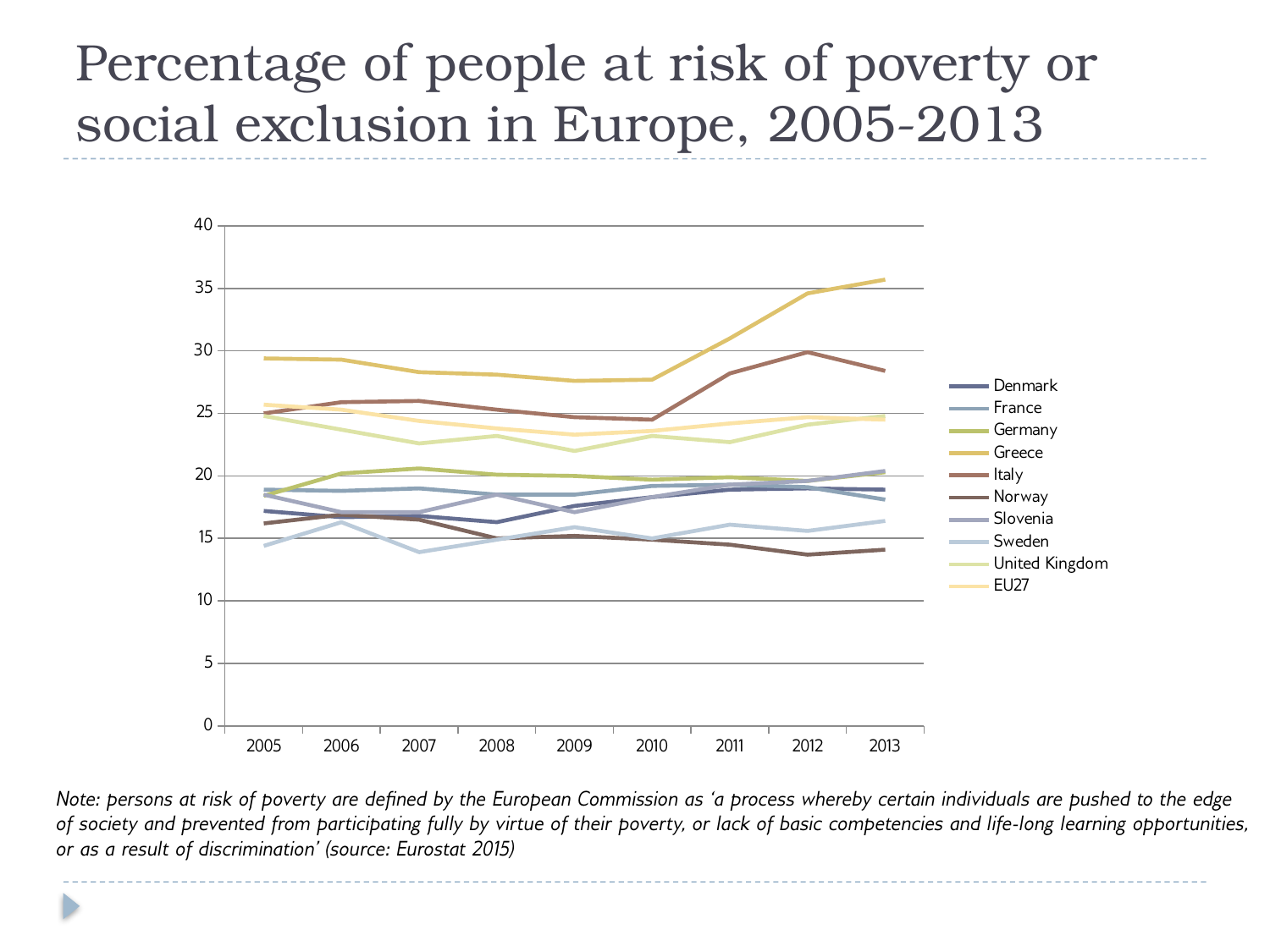

# Percentage of people at risk of poverty or social exclusion in Europe, 2005-2013

### Chart

| Category | Denmark | France | Germany | Greece | Italy | Norway | Slovenia | Sweden | United Kingdom | EU27 |
|---|---|---|---|---|---|---|---|---|---|---|
| 2005 | 17.2 | 18.9 | 18.4 | 29.4 | 25.0 | 16.2 | 18.5 | 14.4 | 24.8 | 25.7 |
| 2006 | 16.7 | 18.8 | 20.2 | 29.3 | 25.9 | 16.9 | 17.1 | 16.3 | 23.7 | 25.3 |
| 2007 | 16.8 | 19.0 | 20.6 | 28.3 | 26.0 | 16.5 | 17.1 | 13.9 | 22.6 | 24.4 |
| 2008 | 16.3 | 18.5 | 20.1 | 28.1 | 25.3 | 15.0 | 18.5 | 14.9 | 23.2 | 23.8 |
| 2009 | 17.6 | 18.5 | 20.0 | 27.6 | 24.7 | 15.2 | 17.1 | 15.9 | 22.0 | 23.3 |
| 2010 | 18.3 | 19.2 | 19.7 | 27.7 | 24.5 | 14.9 | 18.3 | 15.0 | 23.2 | 23.6 |
| 2011 | 18.9 | 19.3 | 19.9 | 31.0 | 28.2 | 14.5 | 19.3 | 16.1 | 22.7 | 24.2 |
| 2012 | 19.0 | 19.1 | 19.6 | 34.6 | 29.9 | 13.7 | 19.6 | 15.6 | 24.1 | 24.7 |
| 2013 | 18.9 | 18.1 | 20.3 | 35.7 | 28.4 | 14.1 | 20.4 | 16.4 | 24.8 | 24.5 |
Note: persons at risk of poverty are defined by the European Commission as ‘a process whereby certain individuals are pushed to the edge
of society and prevented from participating fully by virtue of their poverty, or lack of basic competencies and life-long learning opportunities,
or as a result of discrimination’ (source: Eurostat 2015)